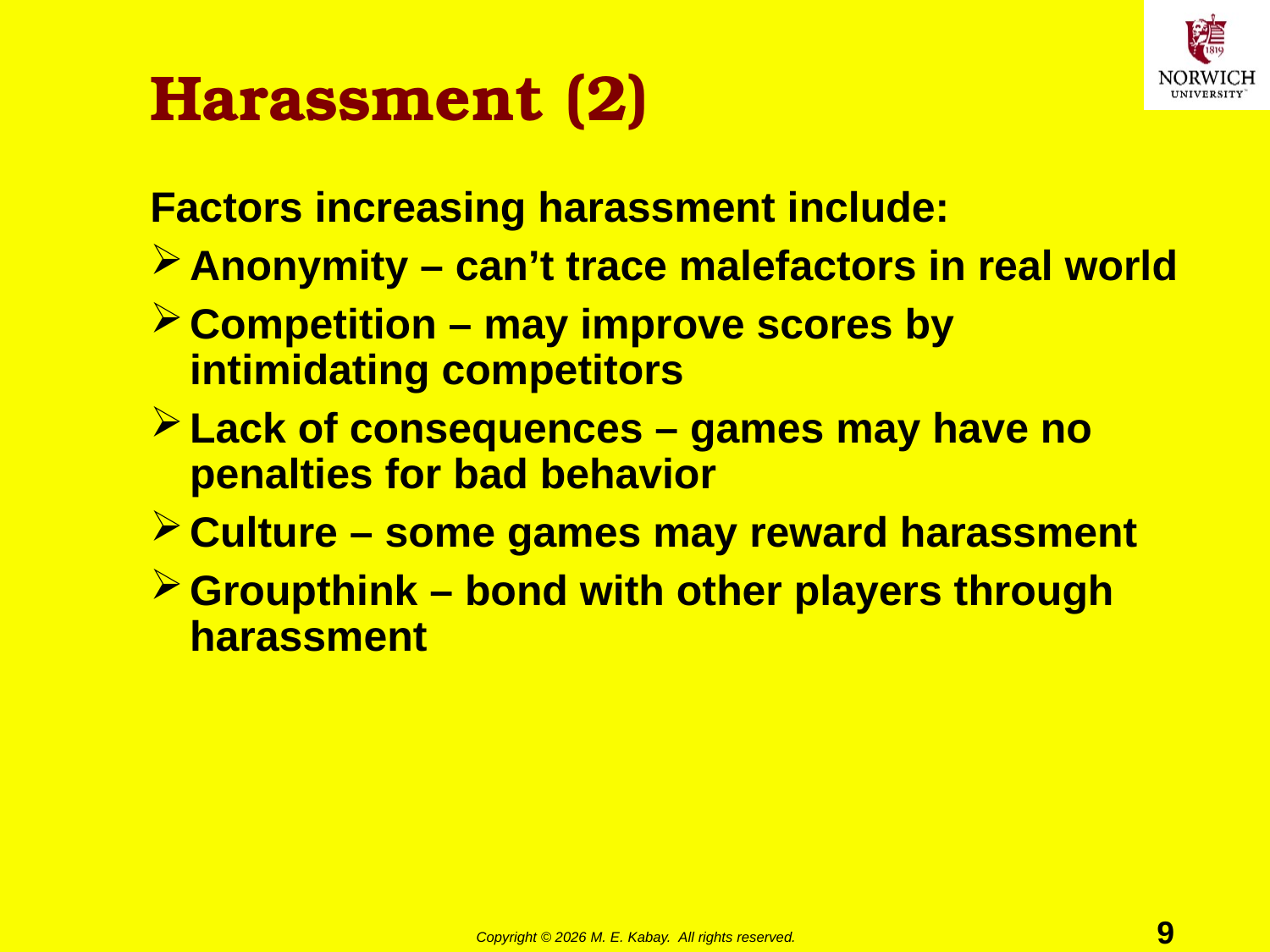

# Harassment (2)
Factors increasing harassment include:
Anonymity – can’t trace malefactors in real world
Competition – may improve scores by intimidating competitors
Lack of consequences – games may have no penalties for bad behavior
Culture – some games may reward harassment
Groupthink – bond with other players through harassment